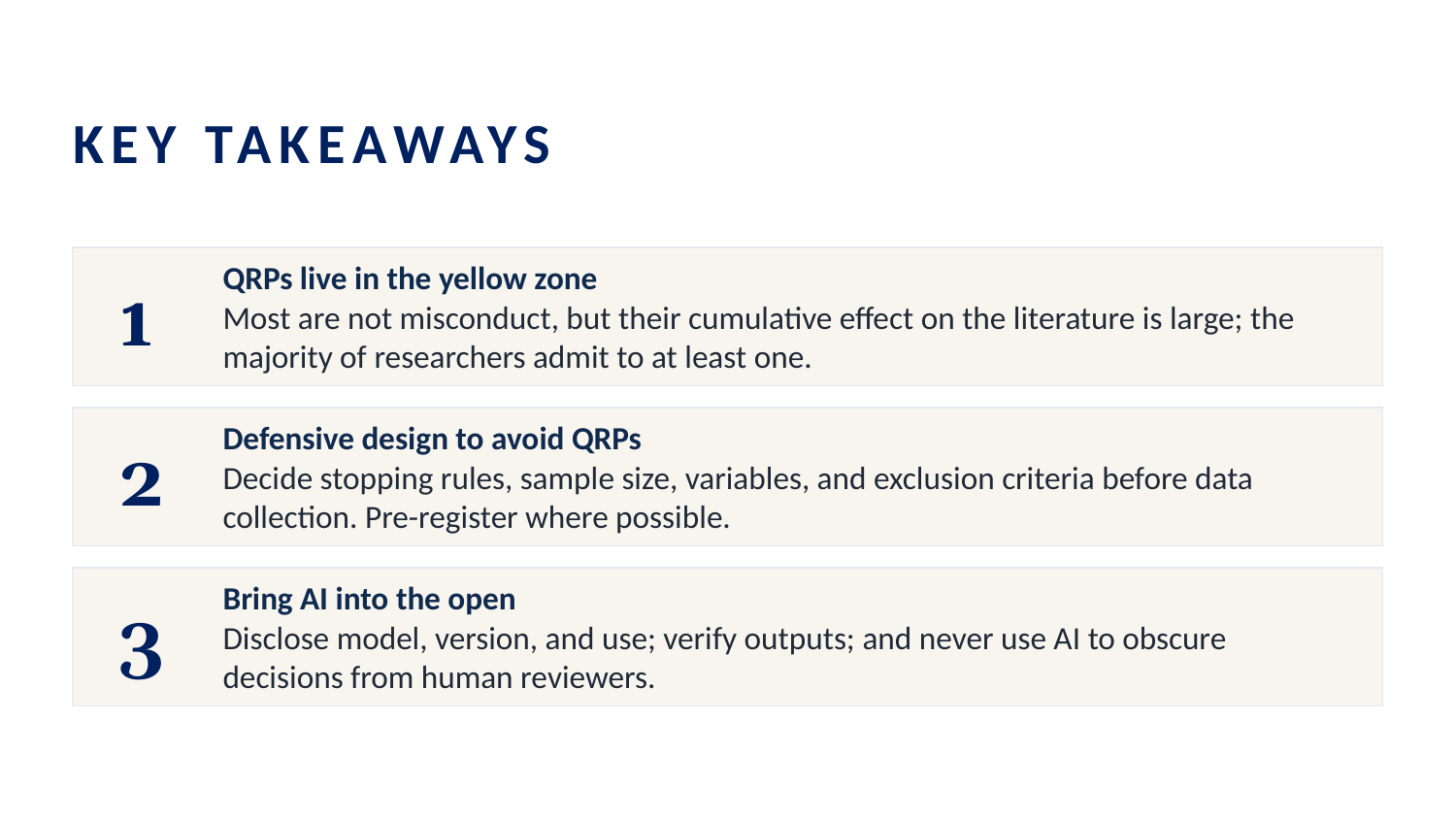

KEY TAKEAWAYS

QRPs live in the yellow zone
1
Most are not misconduct, but their cumulative effect on the literature is large; the majority of researchers admit to at least one.

Defensive design to avoid QRPs
2
Decide stopping rules, sample size, variables, and exclusion criteria before data collection. Pre-register where possible.

Bring AI into the open
3
Disclose model, version, and use; verify outputs; and never use AI to obscure decisions from human reviewers.